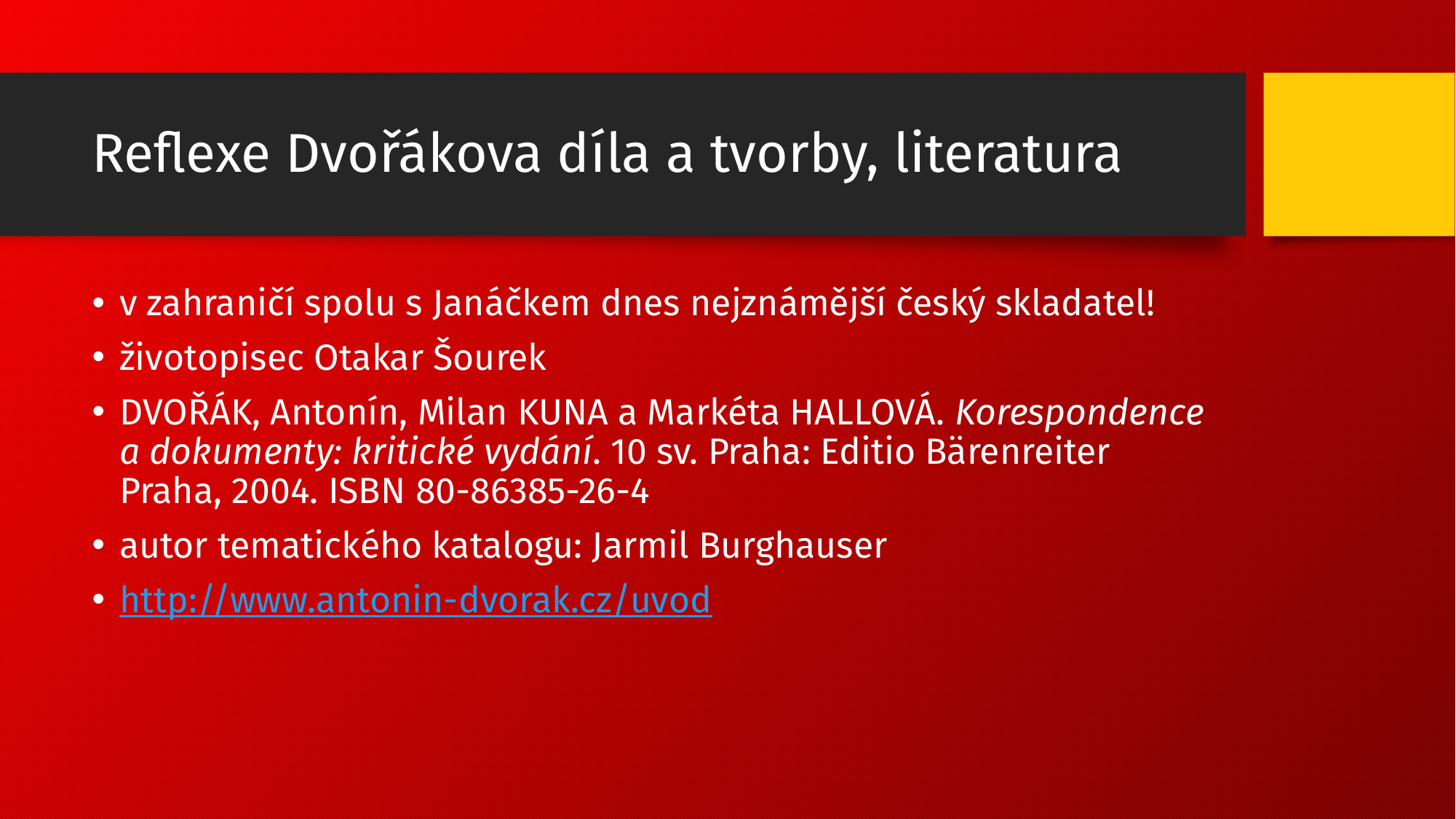

# Reflexe Dvořákova díla a tvorby, literatura
v zahraničí spolu s Janáčkem dnes nejznámější český skladatel!
životopisec Otakar Šourek
DVOŘÁK, Antonín, Milan KUNA a Markéta HALLOVÁ. Korespondence a dokumenty: kritické vydání. 10 sv. Praha: Editio Bärenreiter Praha, 2004. ISBN 80-86385-26-4
autor tematického katalogu: Jarmil Burghauser
http://www.antonin-dvorak.cz/uvod